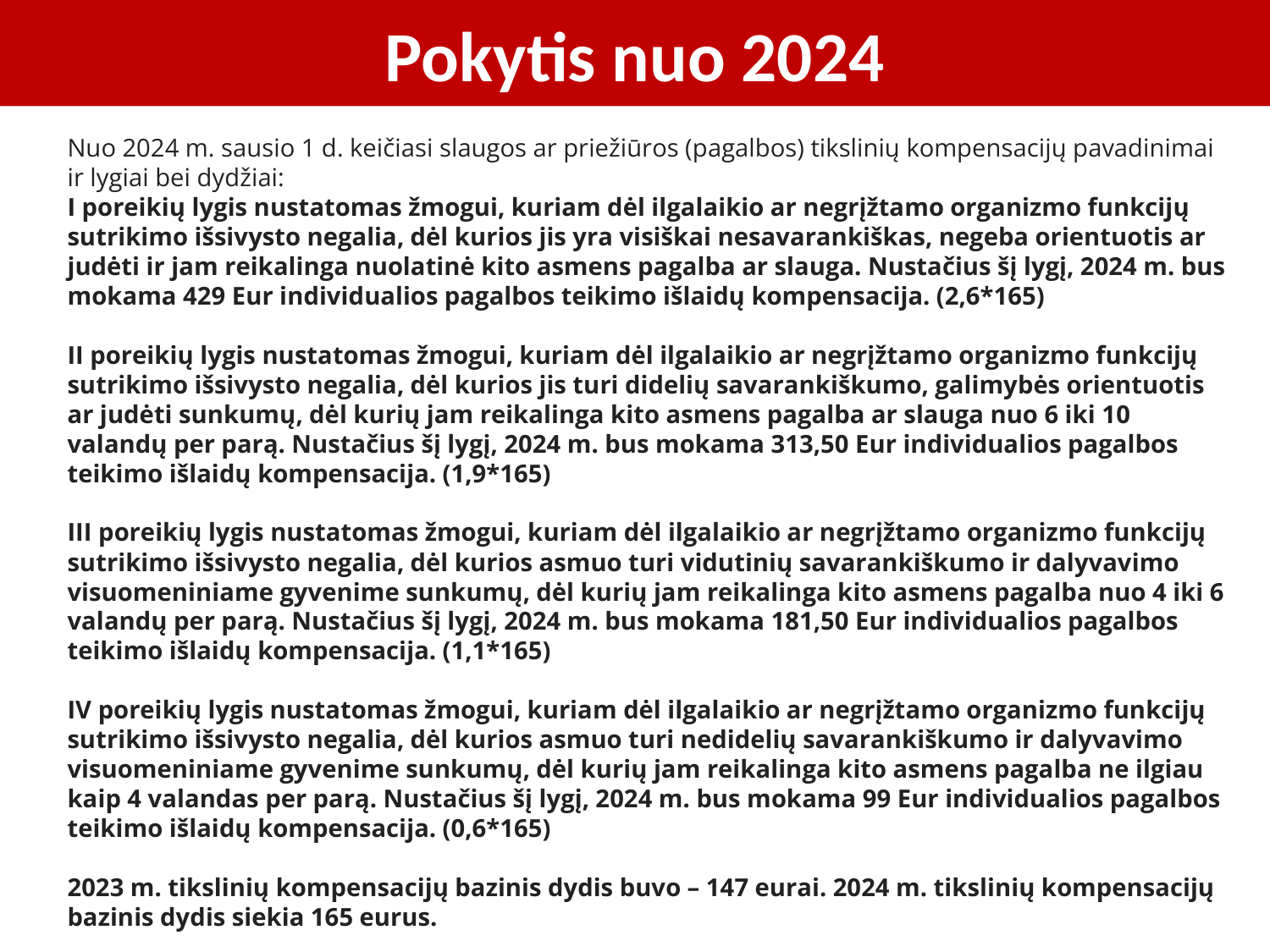

# Pokytis nuo 2024
Nuo 2024 m. sausio 1 d. keičiasi slaugos ar priežiūros (pagalbos) tikslinių kompensacijų pavadinimai ir lygiai bei dydžiai:
I poreikių lygis nustatomas žmogui, kuriam dėl ilgalaikio ar negrįžtamo organizmo funkcijų sutrikimo išsivysto negalia, dėl kurios jis yra visiškai nesavarankiškas, negeba orientuotis ar judėti ir jam reikalinga nuolatinė kito asmens pagalba ar slauga. Nustačius šį lygį, 2024 m. bus mokama 429 Eur individualios pagalbos teikimo išlaidų kompensacija. (2,6*165)

II poreikių lygis nustatomas žmogui, kuriam dėl ilgalaikio ar negrįžtamo organizmo funkcijų sutrikimo išsivysto negalia, dėl kurios jis turi didelių savarankiškumo, galimybės orientuotis ar judėti sunkumų, dėl kurių jam reikalinga kito asmens pagalba ar slauga nuo 6 iki 10 valandų per parą. Nustačius šį lygį, 2024 m. bus mokama 313,50 Eur individualios pagalbos teikimo išlaidų kompensacija. (1,9*165)

III poreikių lygis nustatomas žmogui, kuriam dėl ilgalaikio ar negrįžtamo organizmo funkcijų sutrikimo išsivysto negalia, dėl kurios asmuo turi vidutinių savarankiškumo ir dalyvavimo visuomeniniame gyvenime sunkumų, dėl kurių jam reikalinga kito asmens pagalba nuo 4 iki 6 valandų per parą. Nustačius šį lygį, 2024 m. bus mokama 181,50 Eur individualios pagalbos teikimo išlaidų kompensacija. (1,1*165)

IV poreikių lygis nustatomas žmogui, kuriam dėl ilgalaikio ar negrįžtamo organizmo funkcijų sutrikimo išsivysto negalia, dėl kurios asmuo turi nedidelių savarankiškumo ir dalyvavimo visuomeniniame gyvenime sunkumų, dėl kurių jam reikalinga kito asmens pagalba ne ilgiau kaip 4 valandas per parą. Nustačius šį lygį, 2024 m. bus mokama 99 Eur individualios pagalbos teikimo išlaidų kompensacija. (0,6*165)

2023 m. tikslinių kompensacijų bazinis dydis buvo – 147 eurai. 2024 m. tikslinių kompensacijų bazinis dydis siekia 165 eurus.